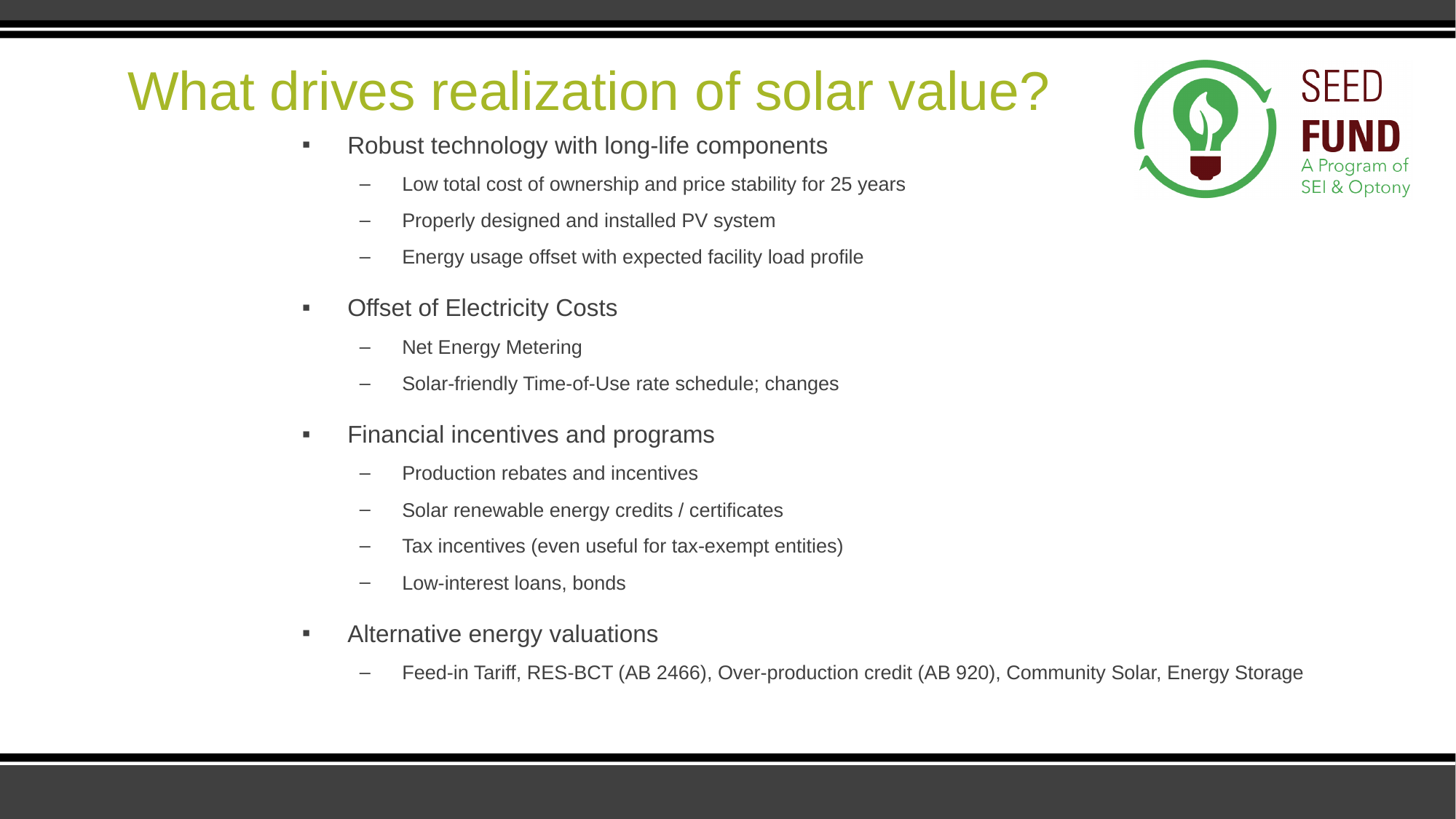

# What drives realization of solar value?
Robust technology with long-life components
Low total cost of ownership and price stability for 25 years
Properly designed and installed PV system
Energy usage offset with expected facility load profile
Offset of Electricity Costs
Net Energy Metering
Solar-friendly Time-of-Use rate schedule; changes
Financial incentives and programs
Production rebates and incentives
Solar renewable energy credits / certificates
Tax incentives (even useful for tax-exempt entities)
Low-interest loans, bonds
Alternative energy valuations
Feed-in Tariff, RES-BCT (AB 2466), Over-production credit (AB 920), Community Solar, Energy Storage